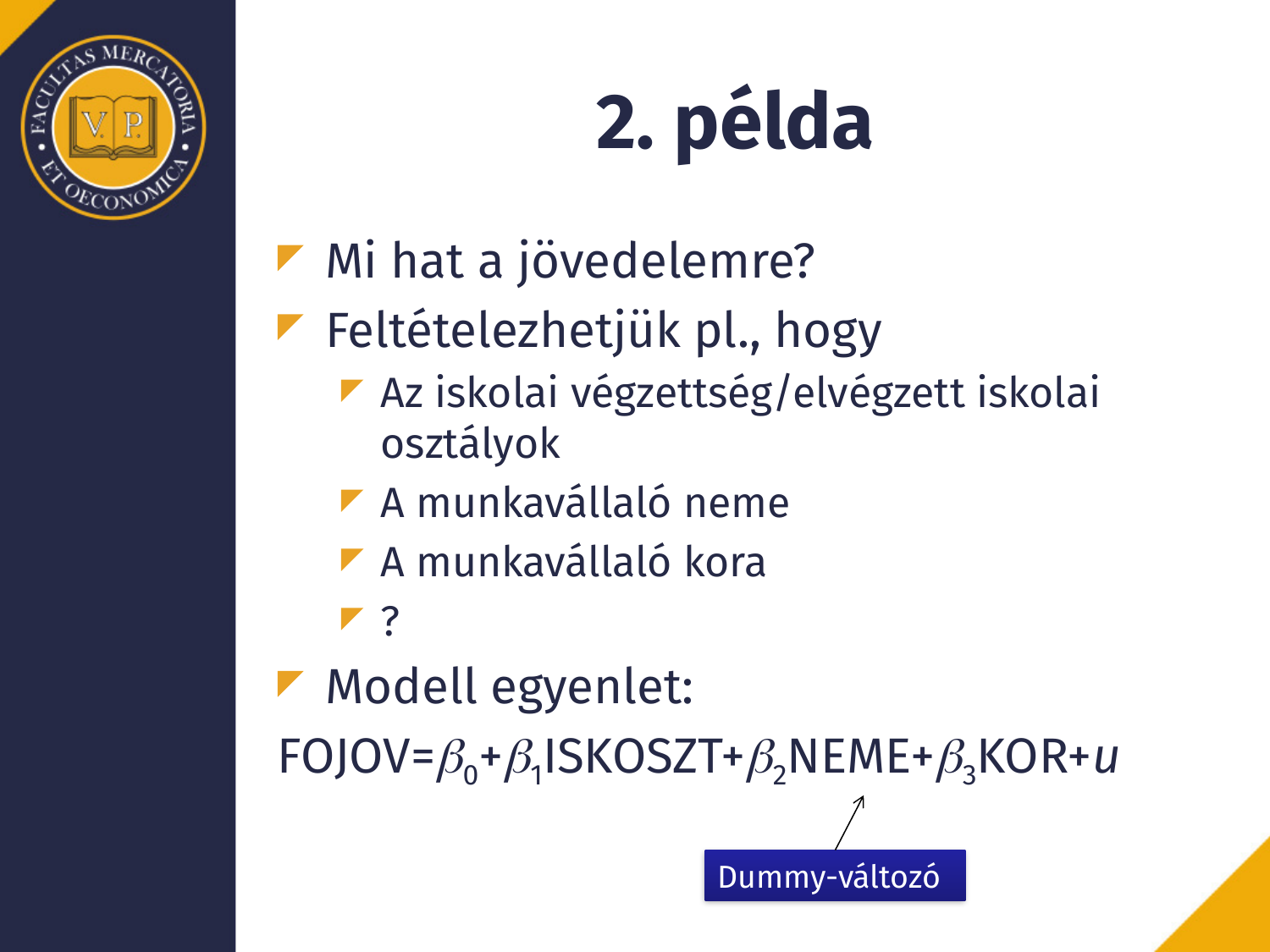

# 2. példa
Mi hat a jövedelemre?
Feltételezhetjük pl., hogy
Az iskolai végzettség/elvégzett iskolai osztályok
A munkavállaló neme
A munkavállaló kora
?
Modell egyenlet:
FOJOV=β0+β1ISKOSZT+β2NEME+β3KOR+u
Dummy-változó